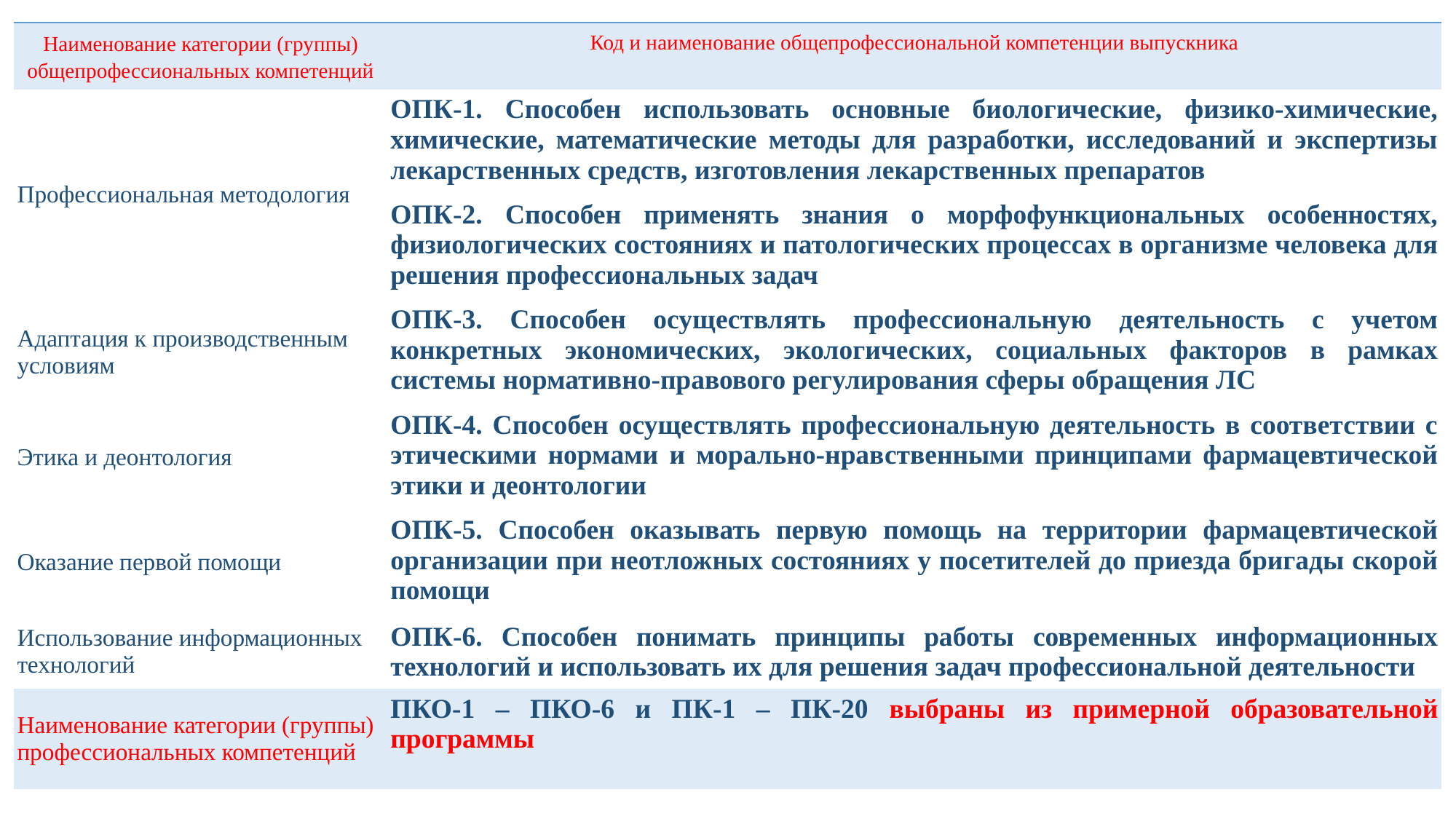

| Наименование категории (группы) общепрофессиональных компетенций | Код и наименование общепрофессиональной компетенции выпускника |
| --- | --- |
| Профессиональная методология | ОПК-1. Способен использовать основные биологические, физико-химические, химические, математические методы для разработки, исследований и экспертизы лекарственных средств, изготовления лекарственных препаратов |
|  | ОПК-2. Способен применять знания о морфофункциональных особенностях, физиологических состояниях и патологических процессах в организме человека для решения профессиональных задач |
| Адаптация к производственным условиям | ОПК-3. Способен осуществлять профессиональную деятельность с учетом конкретных экономических, экологических, социальных факторов в рамках системы нормативно-правового регулирования сферы обращения ЛС |
| Этика и деонтология | ОПК-4. Способен осуществлять профессиональную деятельность в соответствии с этическими нормами и морально-нравственными принципами фармацевтической этики и деонтологии |
| Оказание первой помощи | ОПК-5. Способен оказывать первую помощь на территории фармацевтической организации при неотложных состояниях у посетителей до приезда бригады скорой помощи |
| Использование информационных технологий | ОПК-6. Способен понимать принципы работы современных информационных технологий и использовать их для решения задач профессиональной деятельности |
| Наименование категории (группы) профессиональных компетенций | ПКО-1 – ПКО-6 и ПК-1 – ПК-20 выбраны из примерной образовательной программы |
|  |  |
9